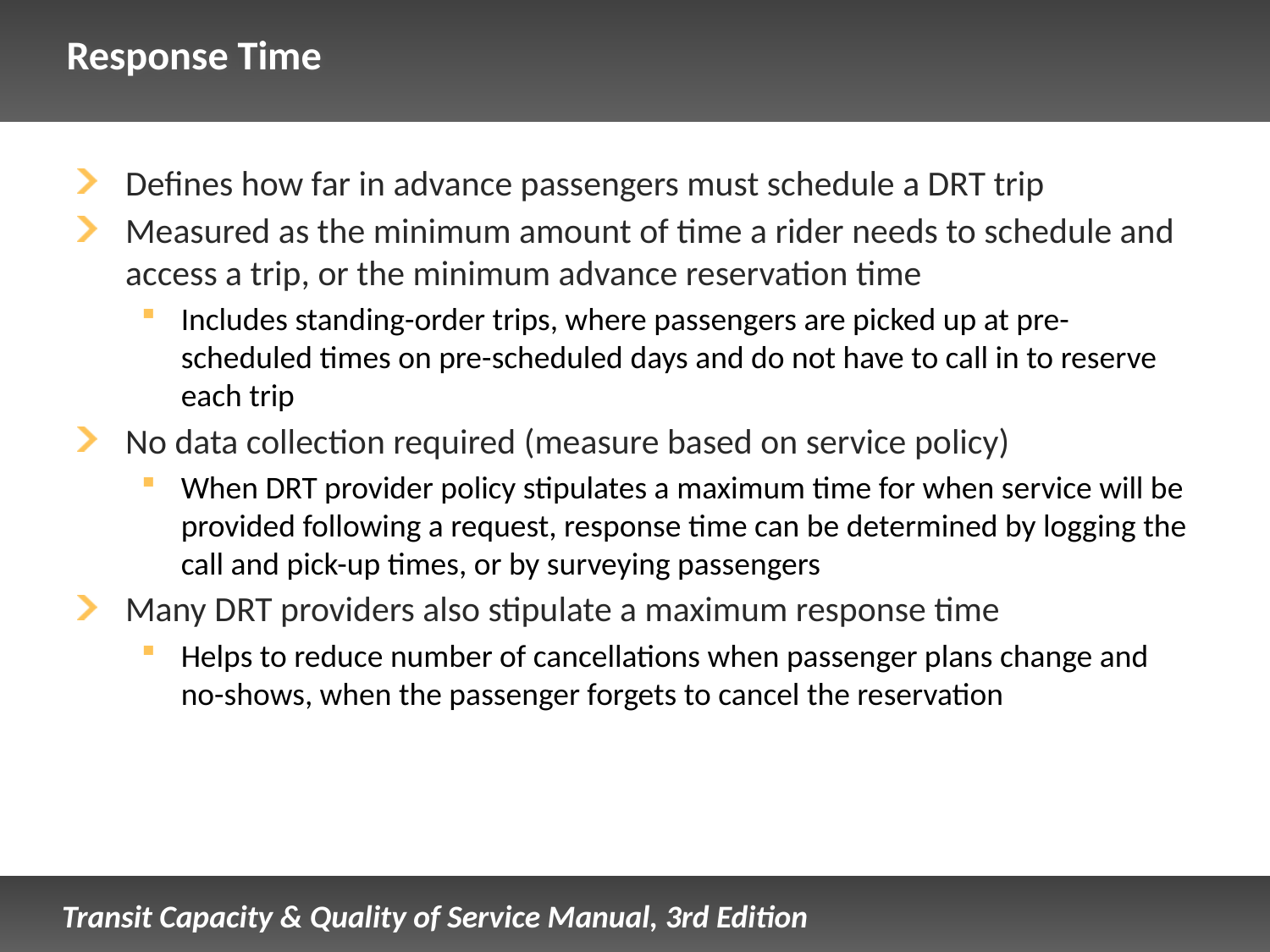

# Response Time
Defines how far in advance passengers must schedule a DRT trip
Measured as the minimum amount of time a rider needs to schedule and access a trip, or the minimum advance reservation time
Includes standing-order trips, where passengers are picked up at pre-scheduled times on pre-scheduled days and do not have to call in to reserve each trip
No data collection required (measure based on service policy)
When DRT provider policy stipulates a maximum time for when service will be provided following a request, response time can be determined by logging the call and pick-up times, or by surveying passengers
Many DRT providers also stipulate a maximum response time
Helps to reduce number of cancellations when passenger plans change and no-shows, when the passenger forgets to cancel the reservation